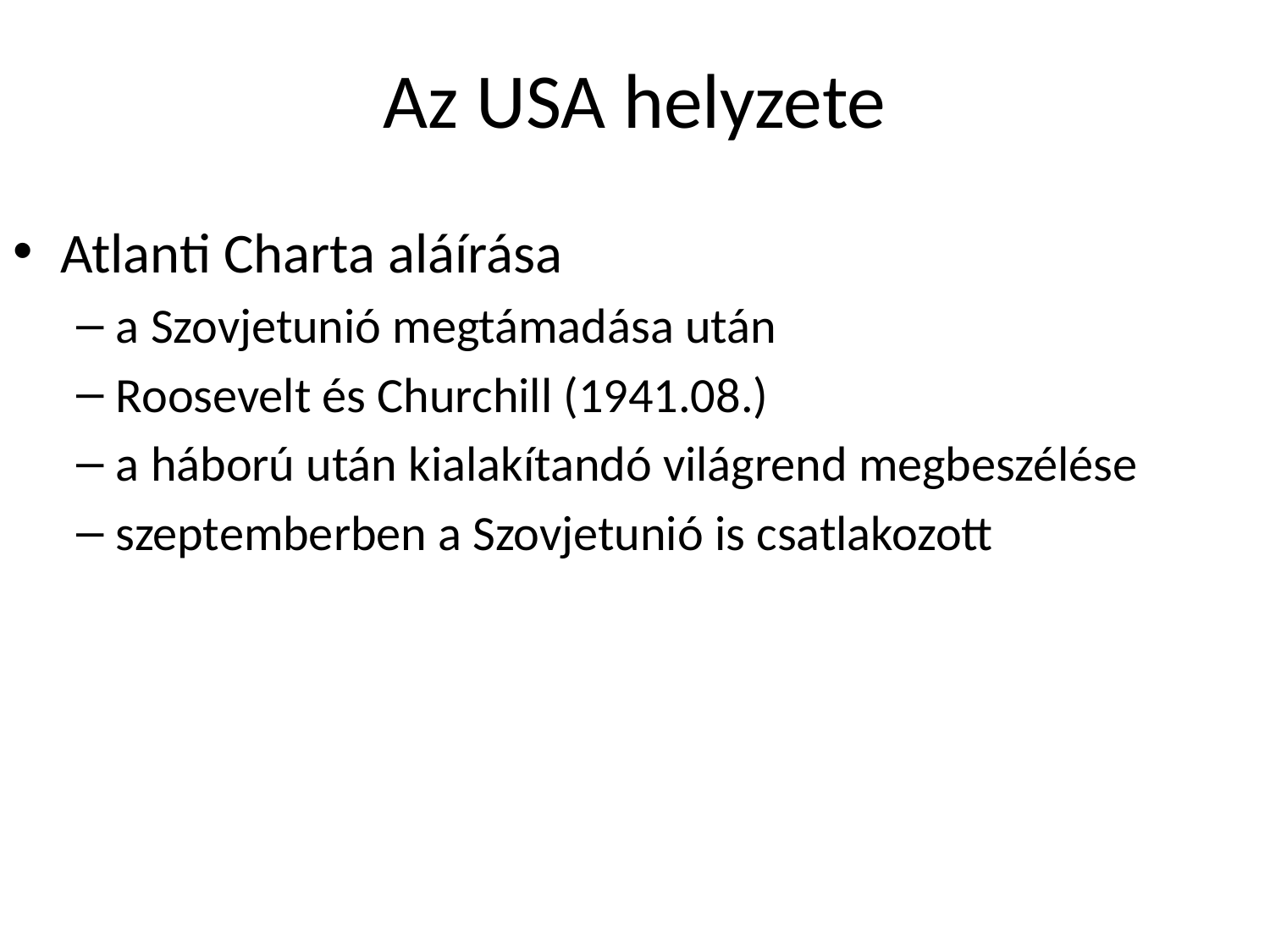

# Az USA helyzete
Atlanti Charta aláírása
a Szovjetunió megtámadása után
Roosevelt és Churchill (1941.08.)
a háború után kialakítandó világrend megbeszélése
szeptemberben a Szovjetunió is csatlakozott